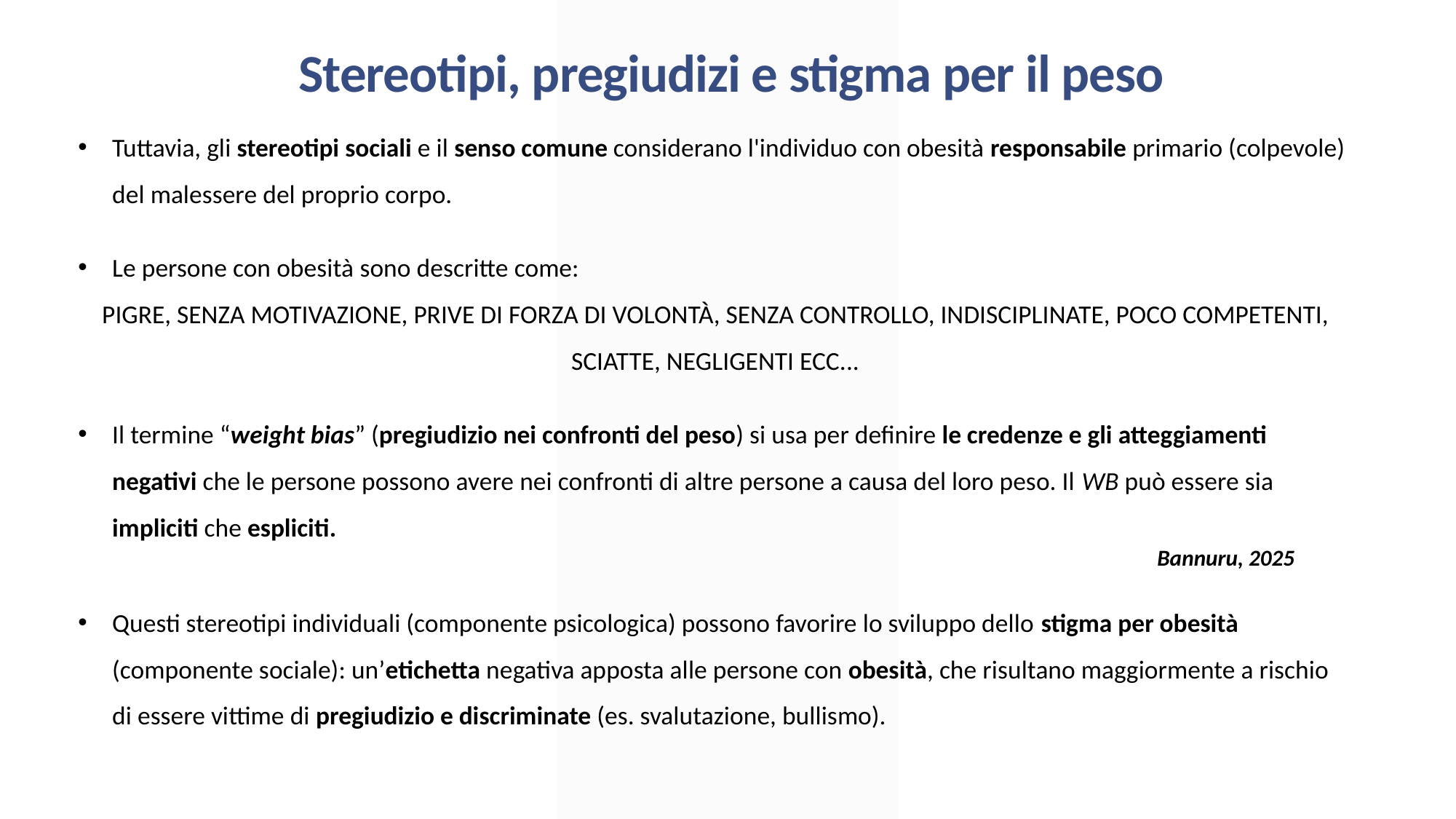

Stereotipi, pregiudizi e stigma per il peso
Tuttavia, gli stereotipi sociali e il senso comune considerano l'individuo con obesità responsabile primario (colpevole) del malessere del proprio corpo.

Le persone con obesità sono descritte come:
PIGRE, SENZA MOTIVAZIONE, PRIVE DI FORZA DI VOLONTÀ, SENZA CONTROLLO, INDISCIPLINATE, POCO COMPETENTI, SCIATTE, NEGLIGENTI ECC...

Il termine “weight bias” (pregiudizio nei confronti del peso) si usa per definire le credenze e gli atteggiamenti negativi che le persone possono avere nei confronti di altre persone a causa del loro peso. Il WB può essere sia impliciti che espliciti.

Questi stereotipi individuali (componente psicologica) possono favorire lo sviluppo dello stigma per obesità (componente sociale): un’etichetta negativa apposta alle persone con obesità, che risultano maggiormente a rischio di essere vittime di pregiudizio e discriminate (es. svalutazione, bullismo).
Bannuru, 2025